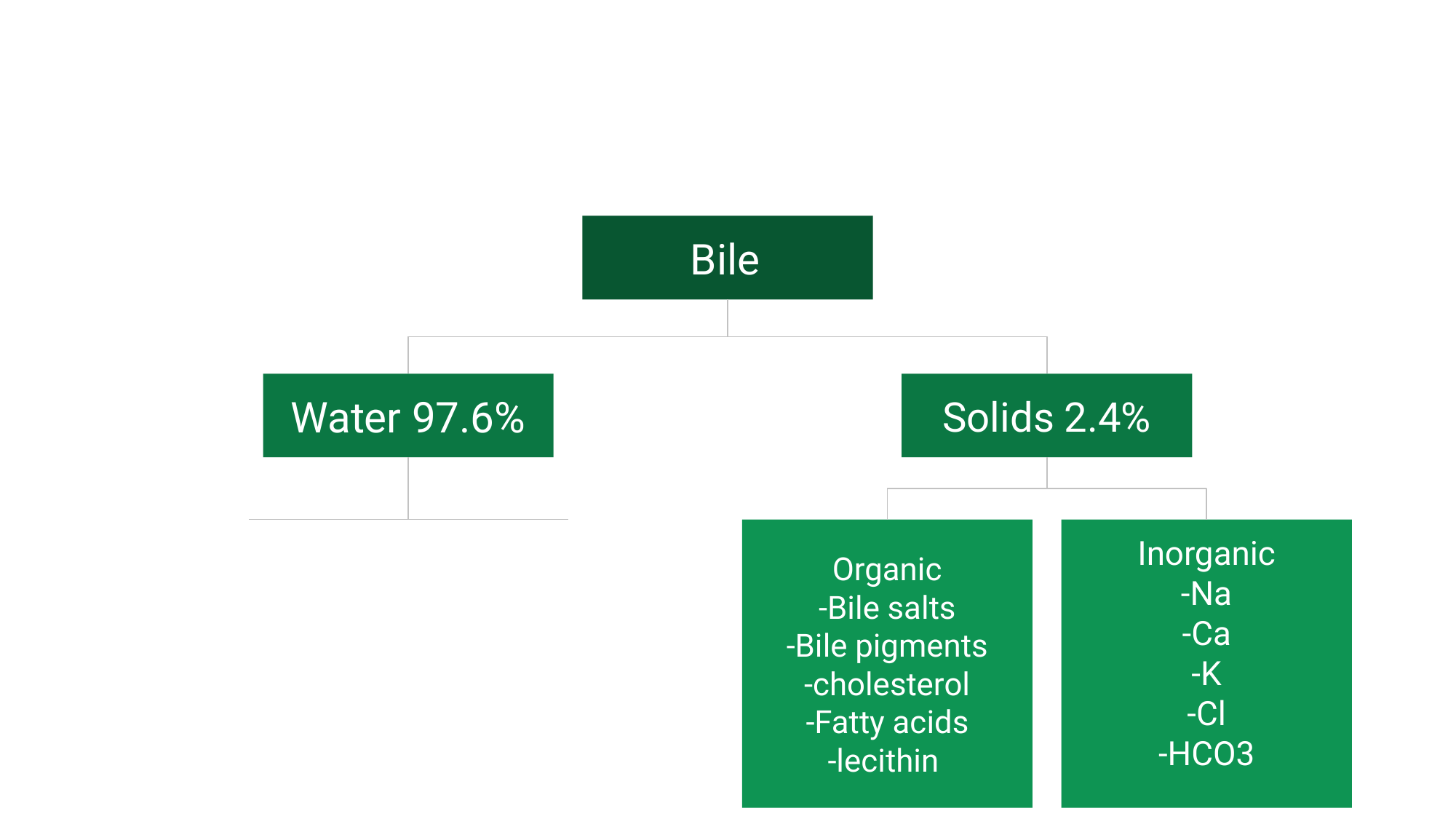

#
Bile

Water 97.6%
Solids 2.4%
Inorganic
-Na
-Ca
-K
-Cl
-HCO3

Organic
-Bile salts
-Bile pigments
-cholesterol
-Fatty acids
-lecithin